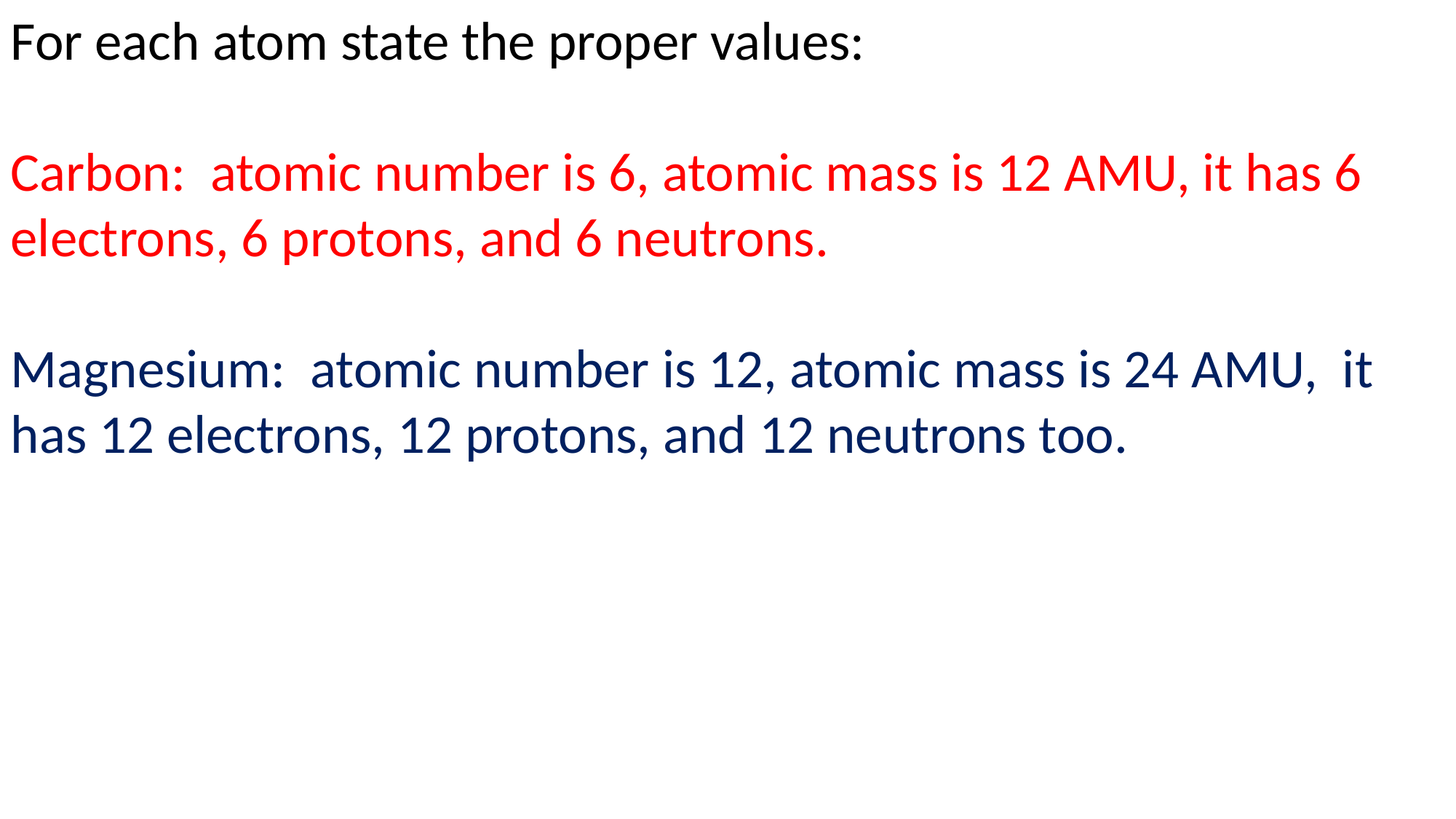

For each atom state the proper values:

Carbon:  atomic number is 6, atomic mass is 12 AMU, it has 6 electrons, 6 protons, and 6 neutrons.

Magnesium:  atomic number is 12, atomic mass is 24 AMU,  it has 12 electrons, 12 protons, and 12 neutrons too.